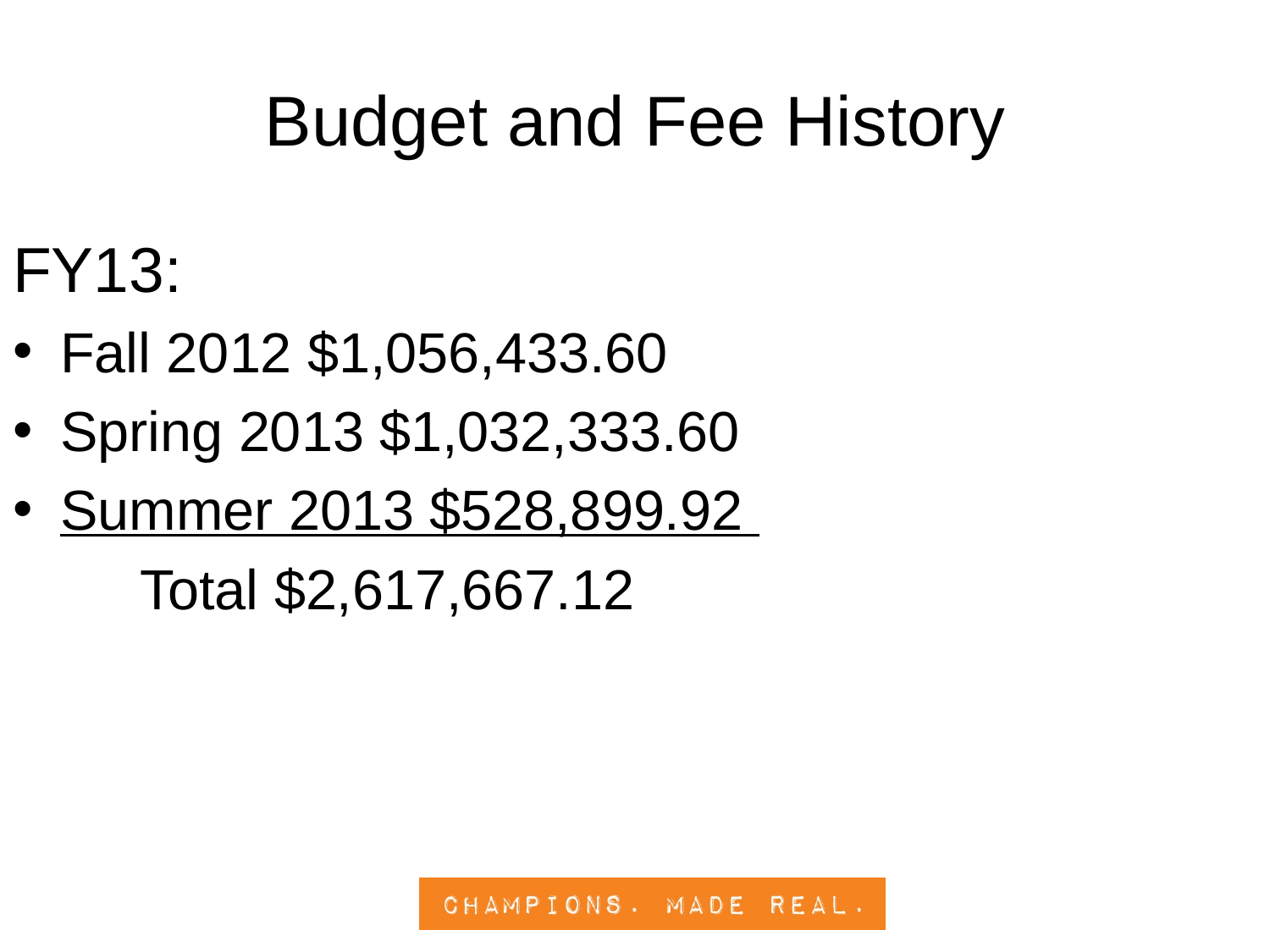

# Budget and Fee History
FY13:
Fall 2012 $1,056,433.60
Spring 2013 $1,032,333.60
Summer 2013 $528,899.92
	Total $2,617,667.12